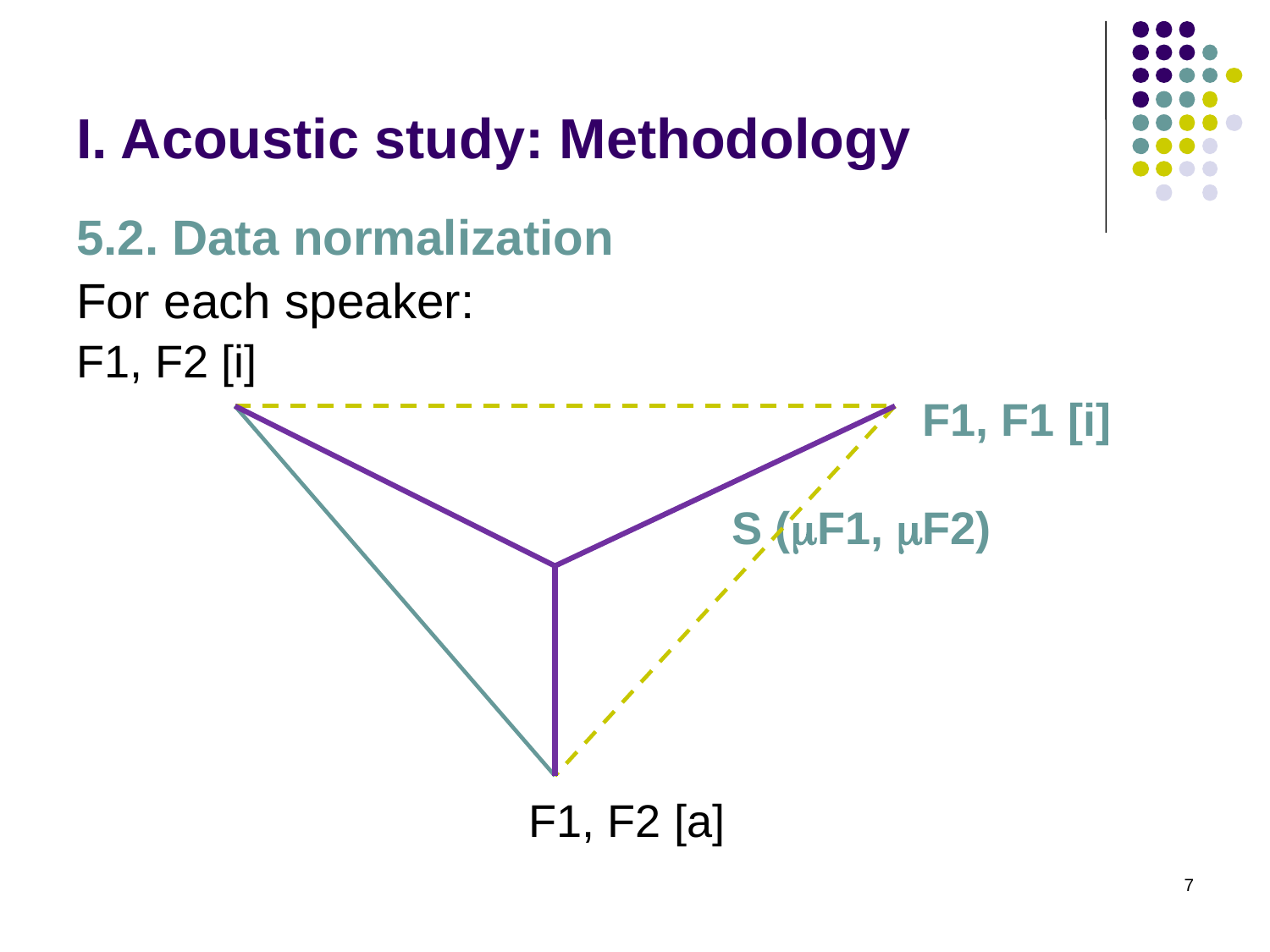

# I. Acoustic study: Methodology
5.2. Data normalization
For each speaker:
F1, F2 [i]
							 F1, F1 [i]
				                S (μF1, μF2)

				F1, F2 [a]
7